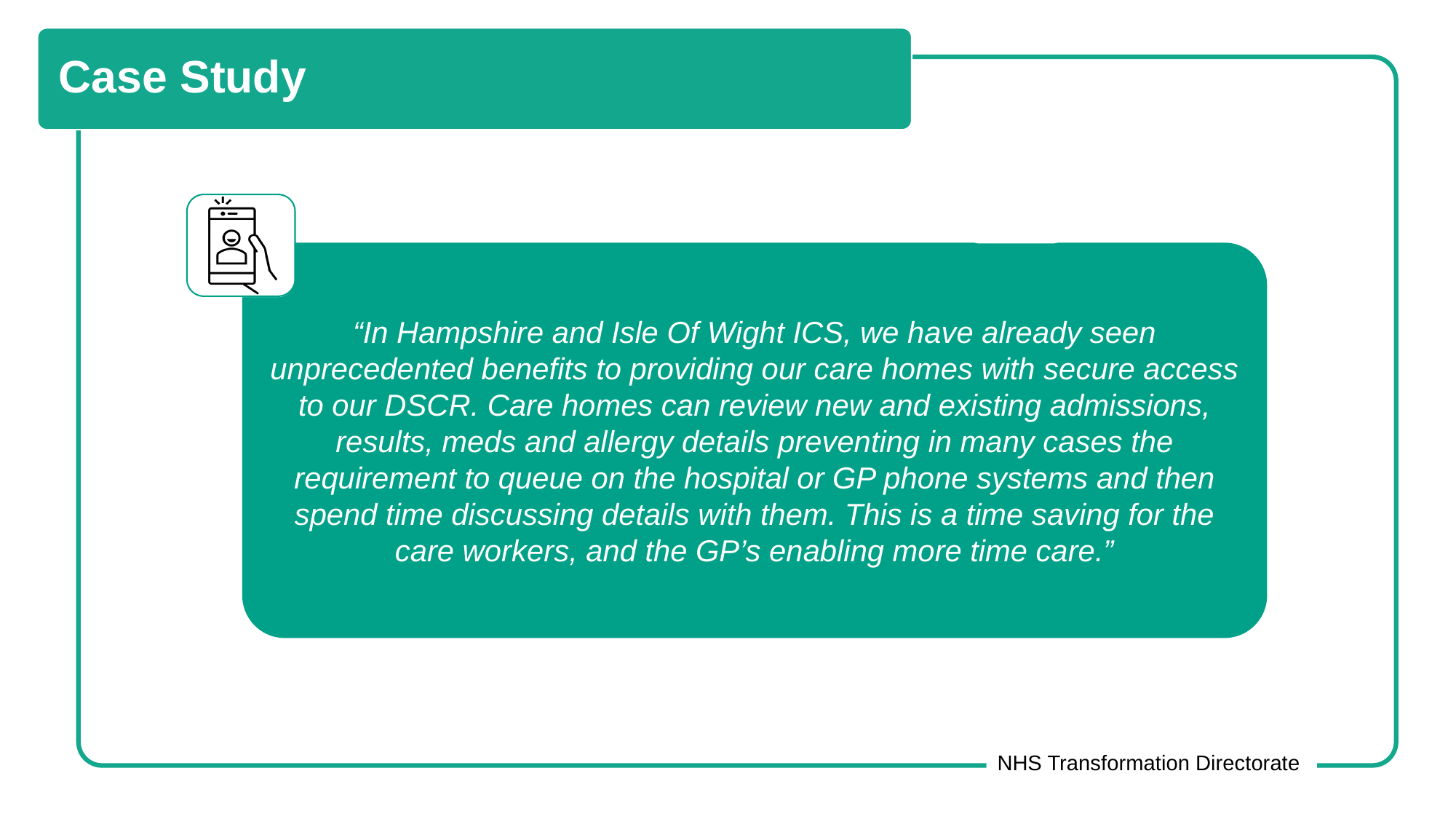

Case Study

“In Hampshire and Isle Of Wight ICS, we have already seen unprecedented benefits to providing our care homes with secure access to our DSCR. Care homes can review new and existing admissions, results, meds and allergy details preventing in many cases the requirement to queue on the hospital or GP phone systems and then spend time discussing details with them. This is a time saving for the care workers, and the GP’s enabling more time care.”
NHS Transformation Directorate